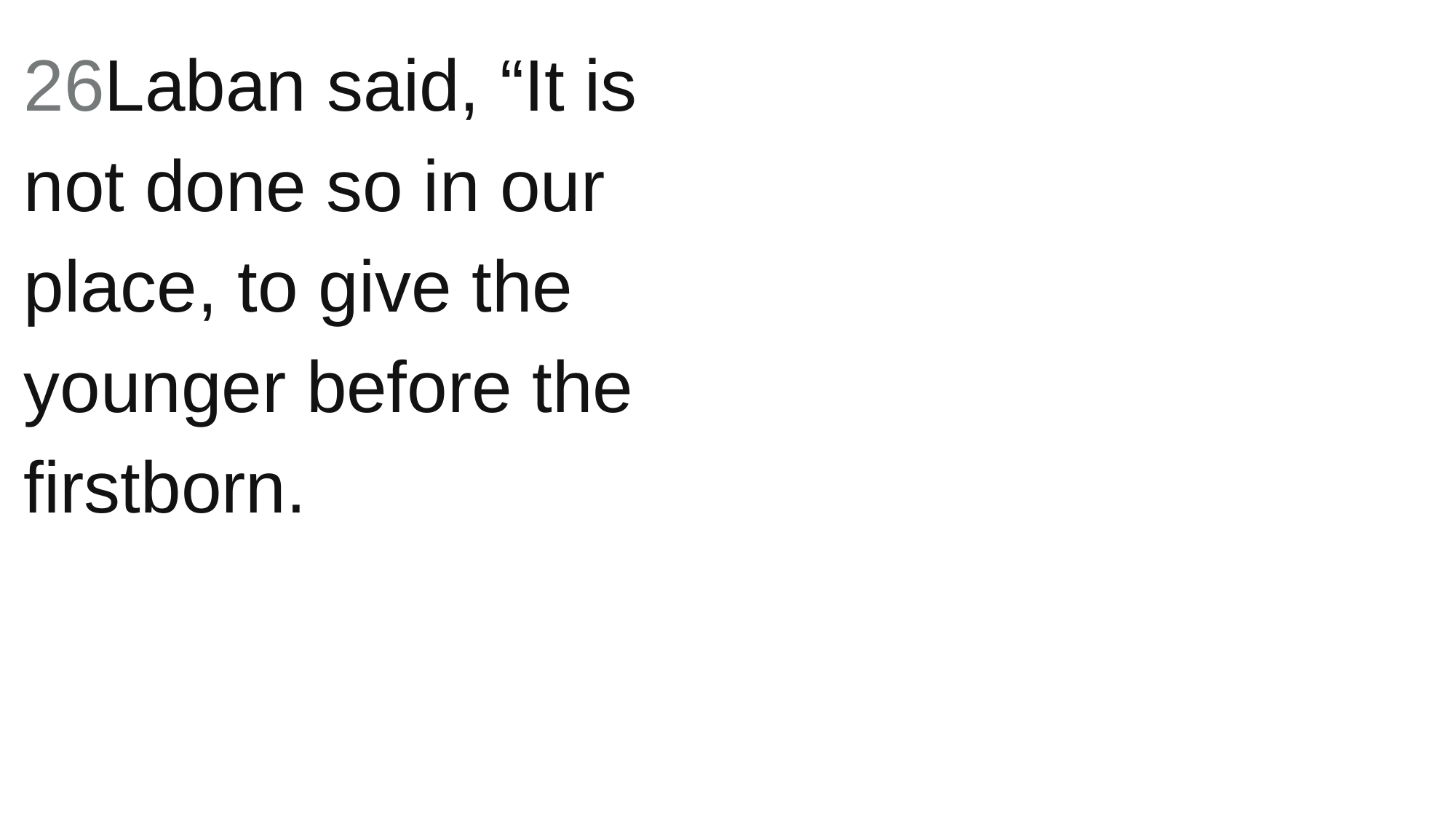

26Laban said, “It is not done so in our place, to give the younger before the firstborn.